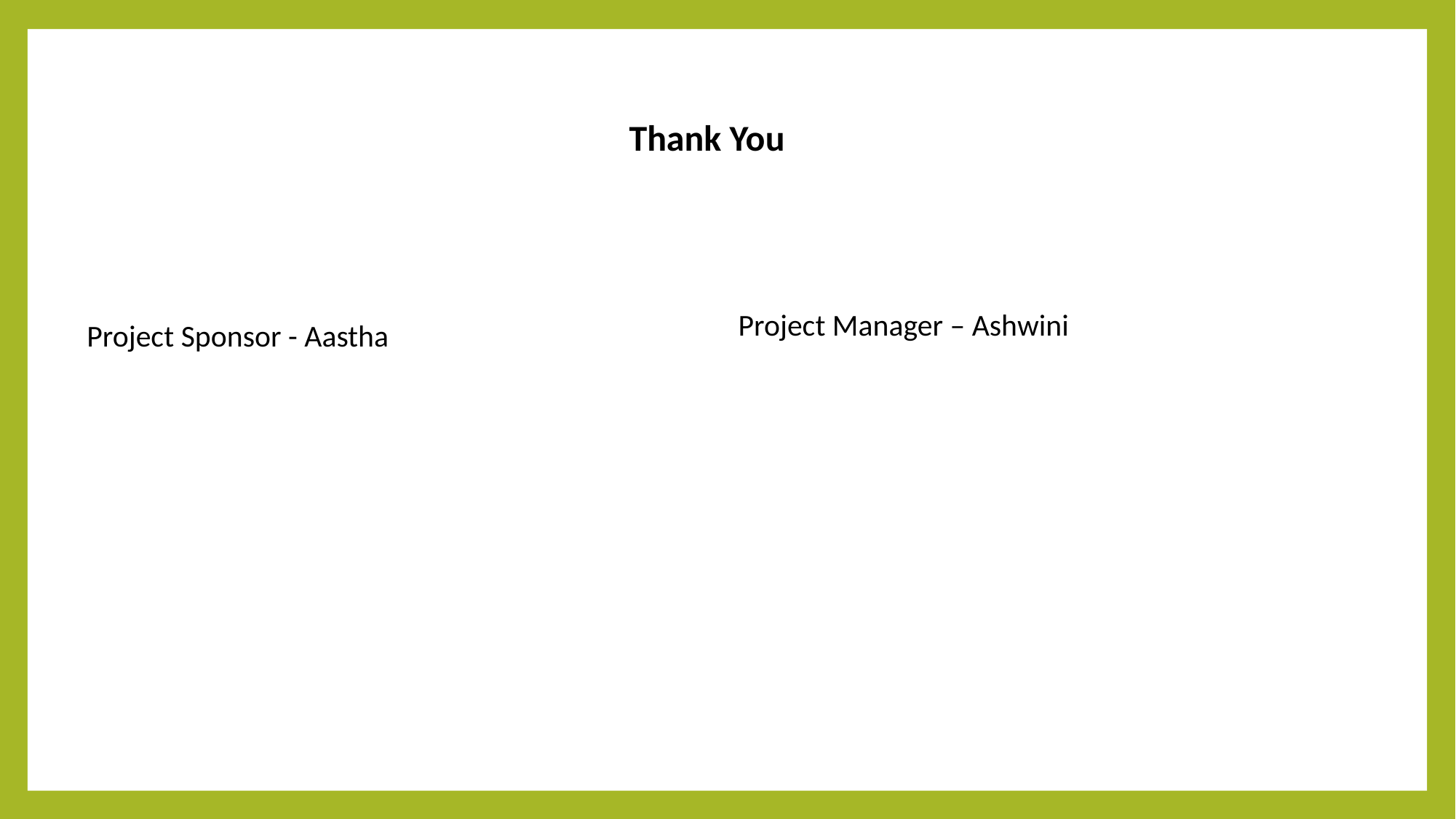

Thank You
Project Manager – Ashwini
Project Sponsor - Aastha